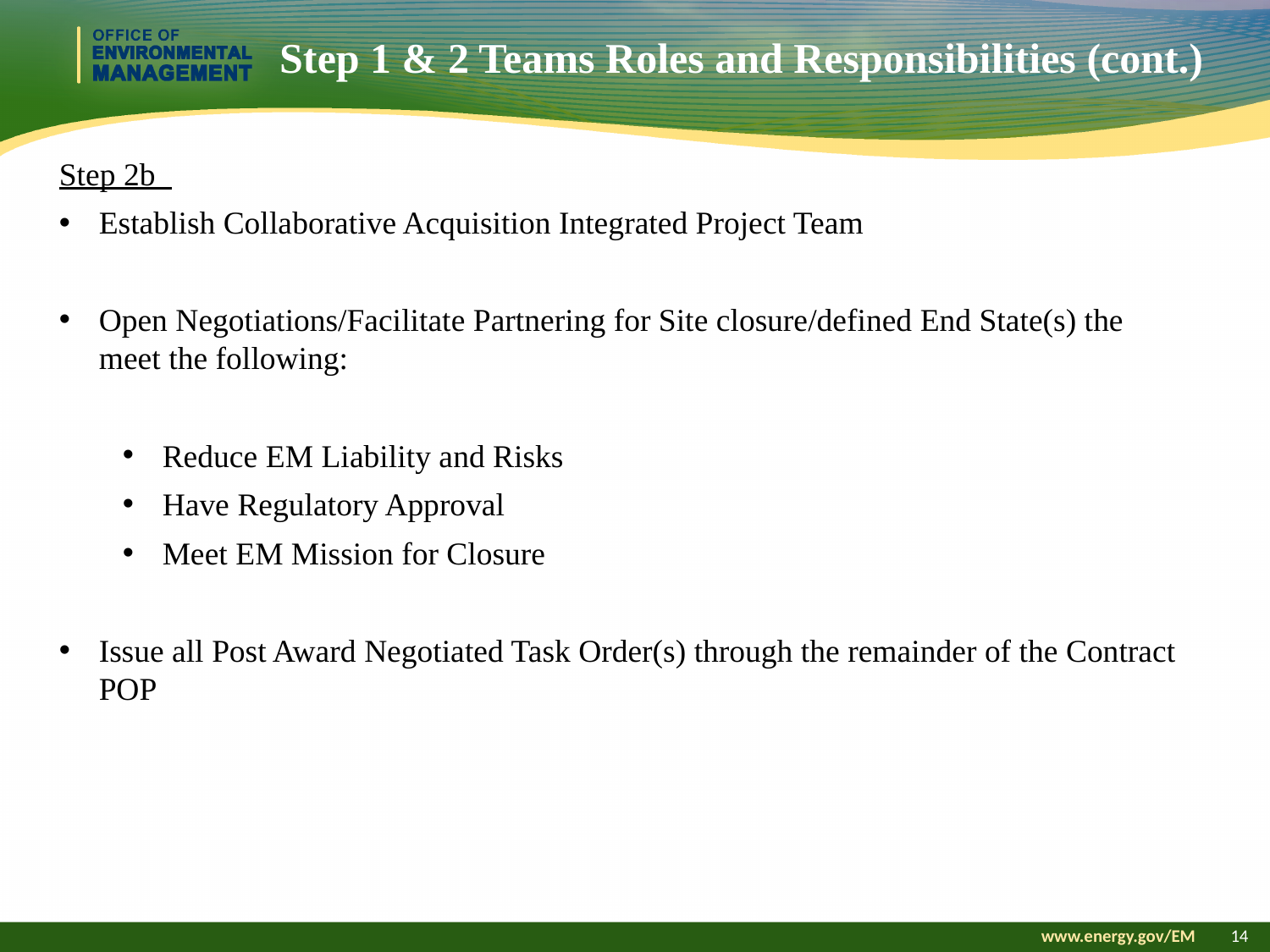

# Step 1 & 2 Teams Roles and Responsibilities (cont.)
Step 2b
Establish Collaborative Acquisition Integrated Project Team

Open Negotiations/Facilitate Partnering for Site closure/defined End State(s) the meet the following:

Reduce EM Liability and Risks
Have Regulatory Approval
Meet EM Mission for Closure

Issue all Post Award Negotiated Task Order(s) through the remainder of the Contract POP